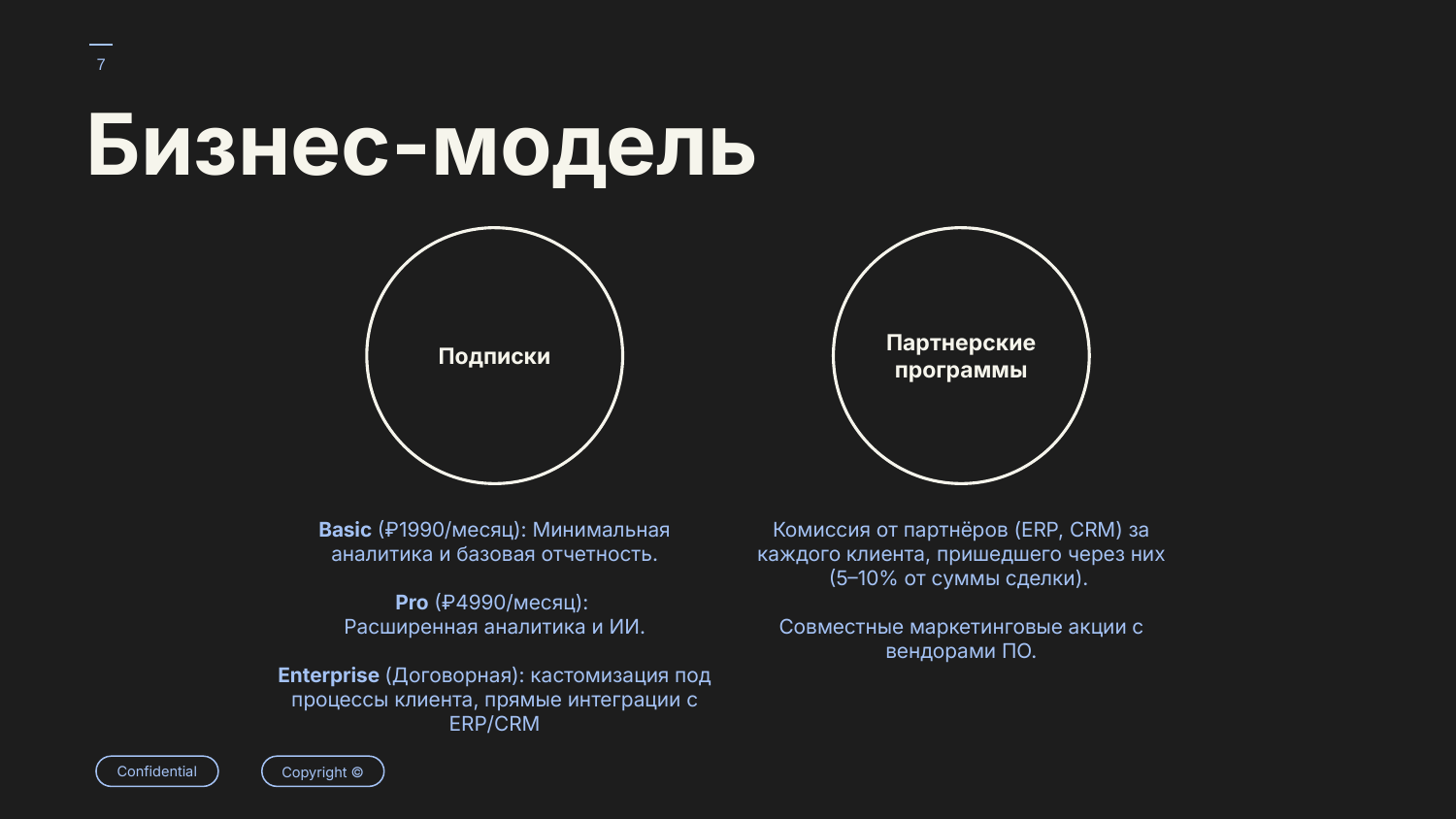

# Бизнес-модель
Подписки
Партнерские
программы
Basic (₽1990/месяц): Минимальная аналитика и базовая отчетность.

Pro (₽4990/месяц):
Расширенная аналитика и ИИ.

Enterprise (Договорная): кастомизация под процессы клиента, прямые интеграции с ERP/CRM

Комиссия от партнёров (ERP, CRM) за каждого клиента, пришедшего через них (5–10% от суммы сделки).

Совместные маркетинговые акции с вендорами ПО.